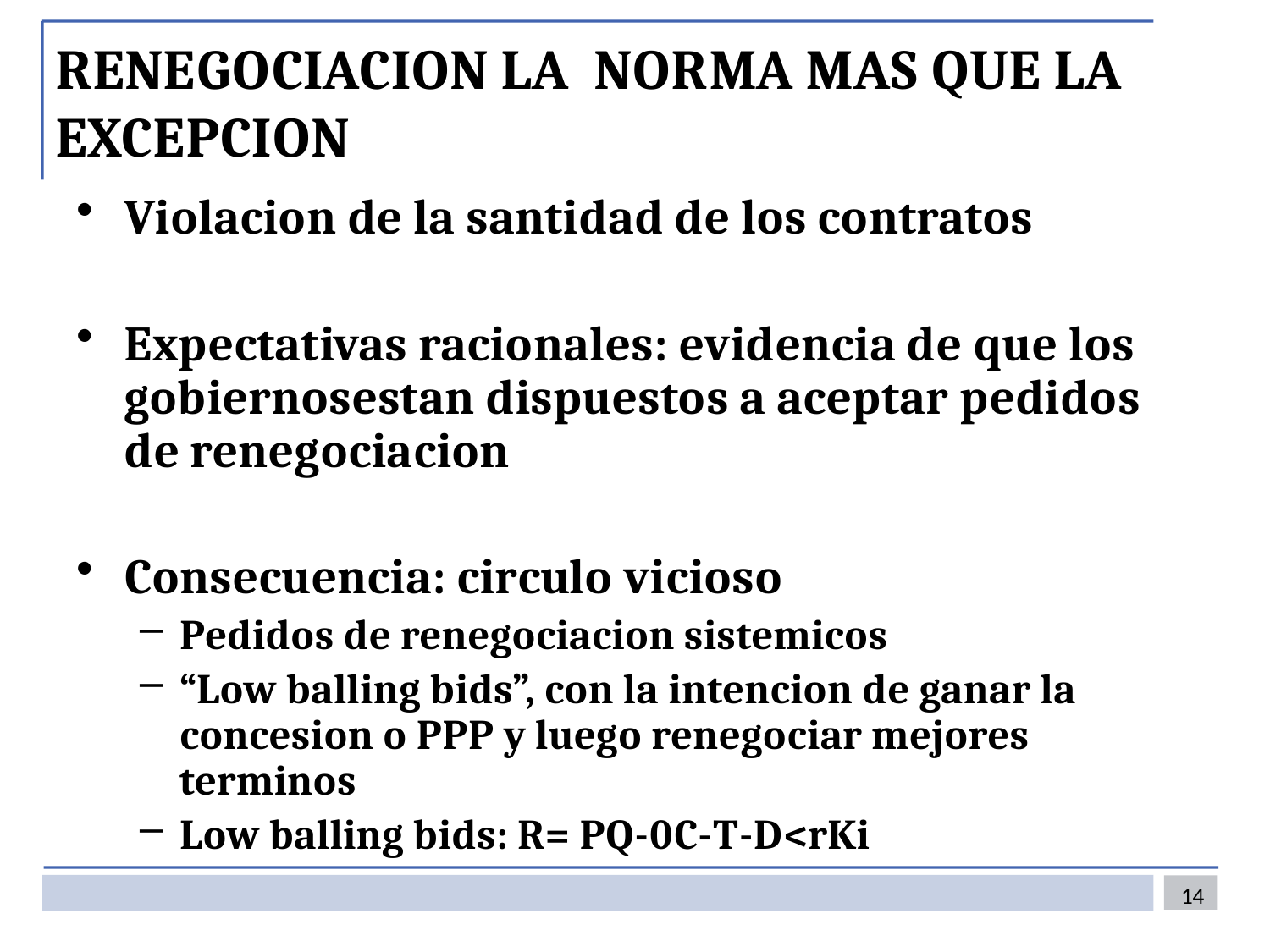

# RENEGOCIACION LA  NORMA MAS QUE LA EXCEPCION

Violacion de la santidad de los contratos

Expectativas racionales: evidencia de que los gobiernosestan dispuestos a aceptar pedidos de renegociacion

Consecuencia: circulo vicioso
Pedidos de renegociacion sistemicos
“Low balling bids”, con la intencion de ganar la concesion o PPP y luego renegociar mejores terminos
Low balling bids: R= PQ-0C-T-D<rKi

14